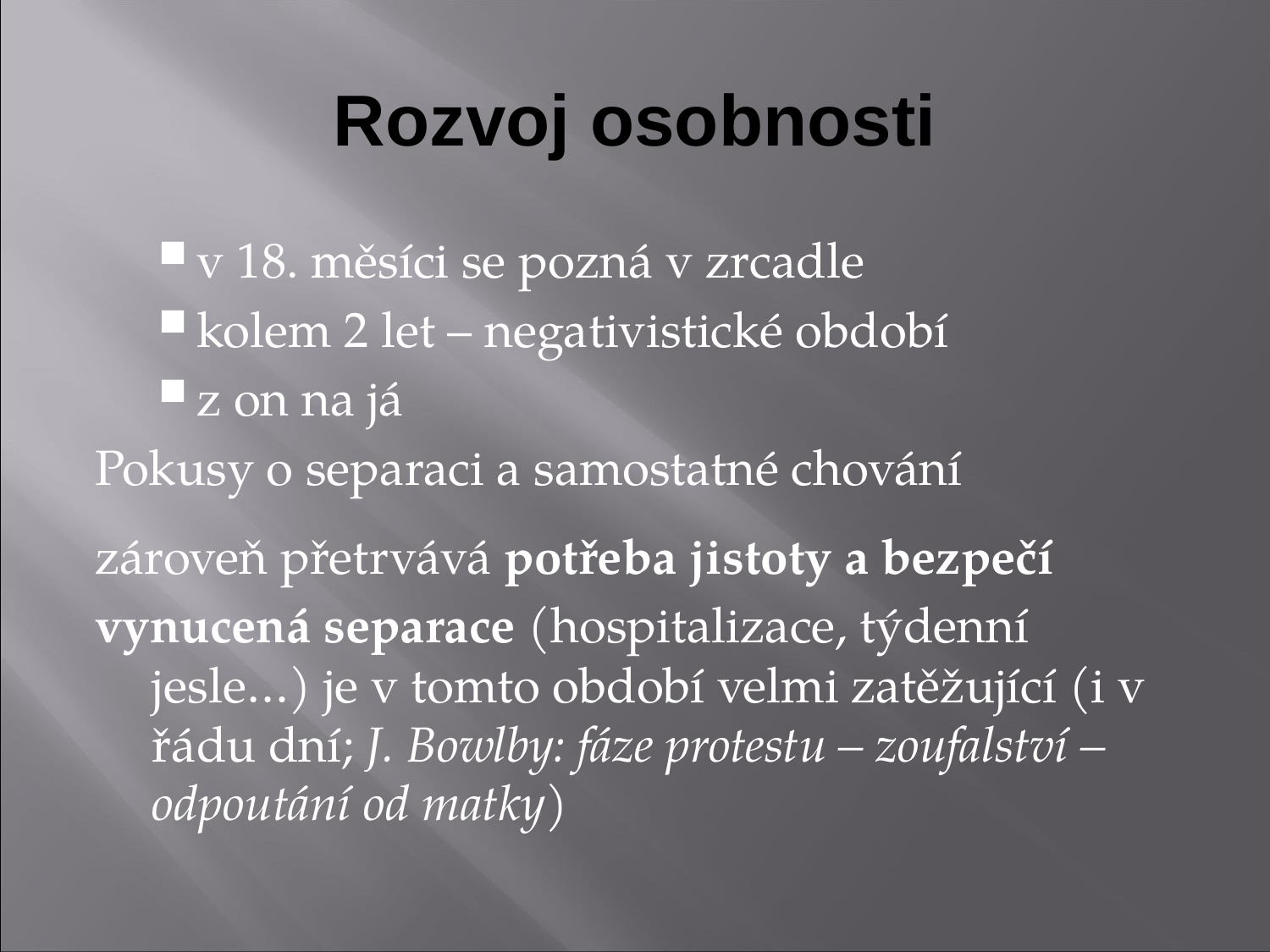

# Rozvoj osobnosti
v 18. měsíci se pozná v zrcadle
kolem 2 let – negativistické období
z on na já
Pokusy o separaci a samostatné chování

zároveň přetrvává potřeba jistoty a bezpečí
vynucená separace (hospitalizace, týdenní jesle…) je v tomto období velmi zatěžující (i v řádu dní; J. Bowlby: fáze protestu – zoufalství – odpoutání od matky)